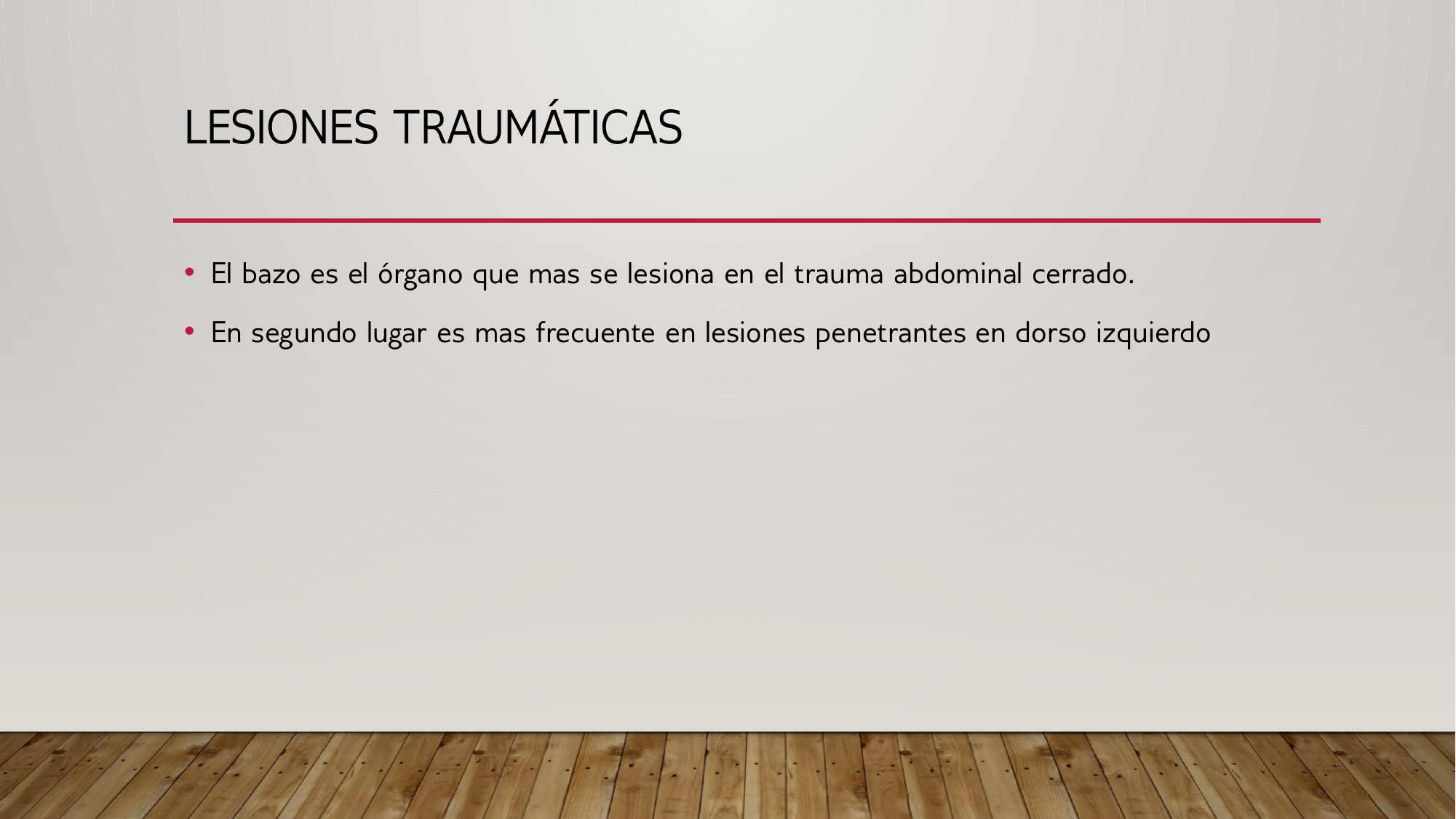

# Lesiones traumáticas
El bazo es el órgano que mas se lesiona en el trauma abdominal cerrado.
En segundo lugar es mas frecuente en lesiones penetrantes en dorso izquierdo